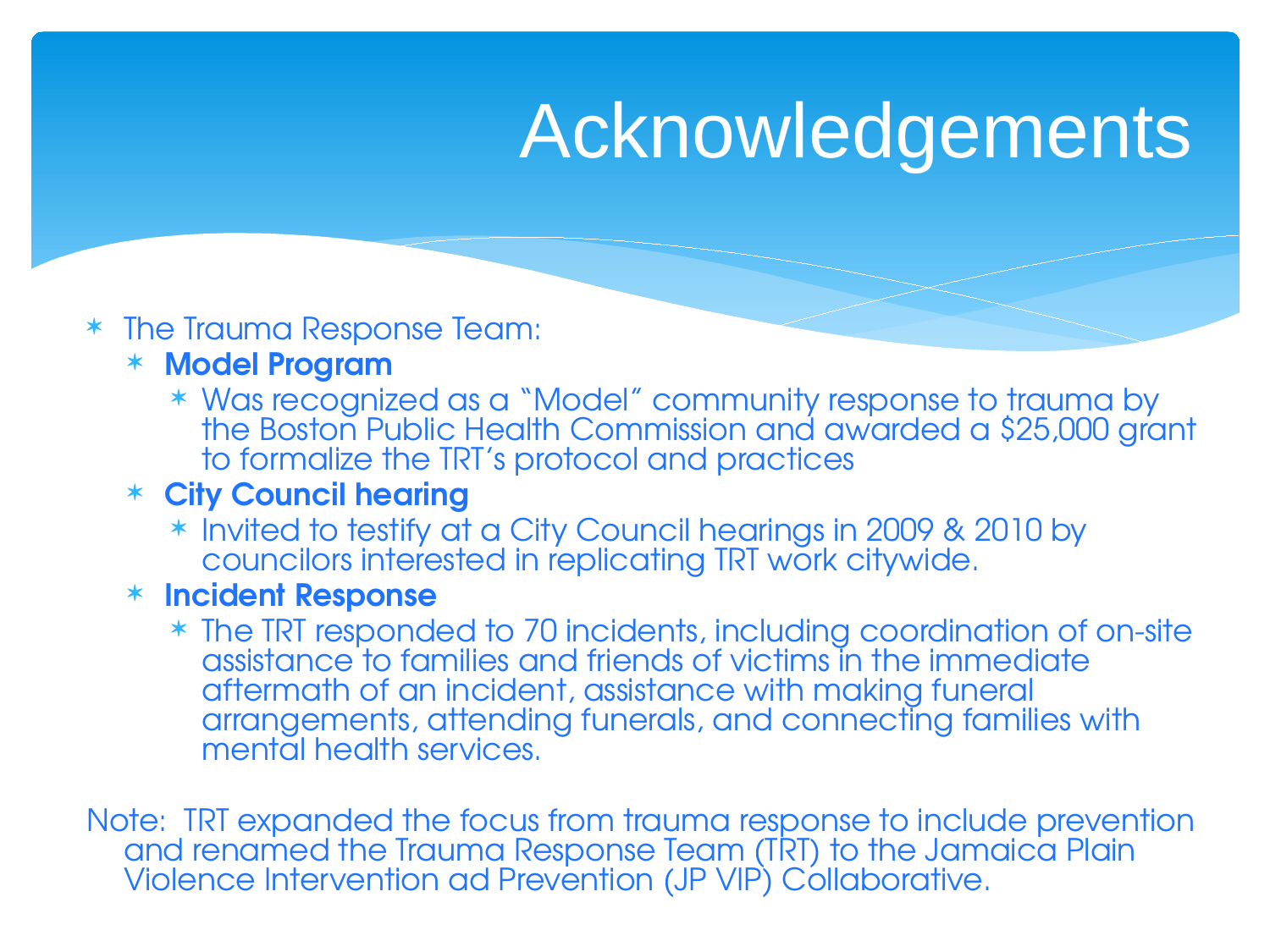

# Acknowledgements

The Trauma Response Team:
Model Program
Was recognized as a “Model” community response to trauma by the Boston Public Health Commission and awarded a $25,000 grant to formalize the TRT’s protocol and practices
City Council hearing
Invited to testify at a City Council hearings in 2009 & 2010 by councilors interested in replicating TRT work citywide.
Incident Response
The TRT responded to 70 incidents, including coordination of on-site assistance to families and friends of victims in the immediate aftermath of an incident, assistance with making funeral arrangements, attending funerals, and connecting families with mental health services.

Note:  TRT expanded the focus from trauma response to include prevention and renamed the Trauma Response Team (TRT) to the Jamaica Plain Violence Intervention ad Prevention (JP VIP) Collaborative.